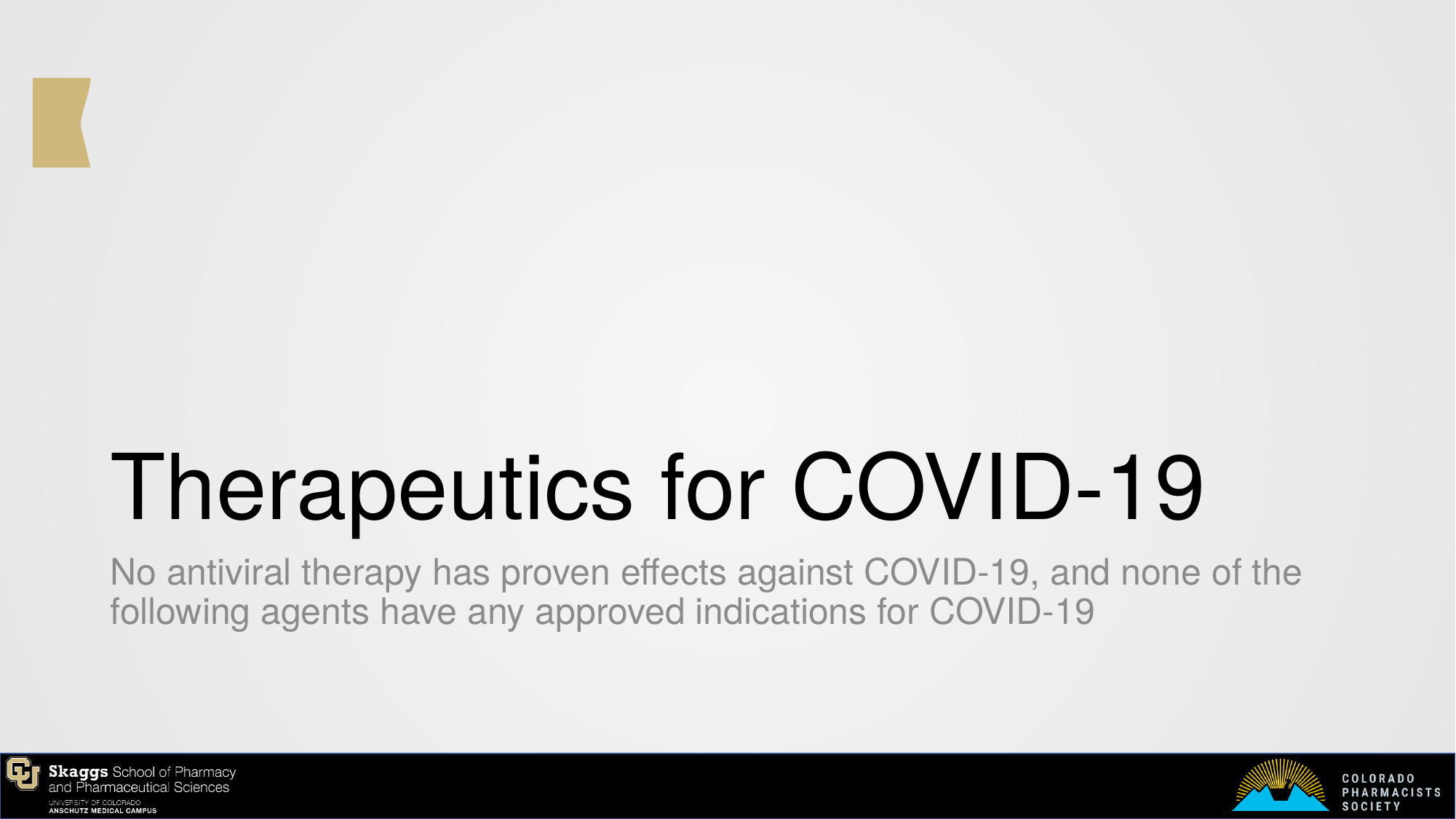

# Therapeutics for COVID-19
No antiviral therapy has proven effects against COVID-19, and none of the following agents have any approved indications for COVID-19